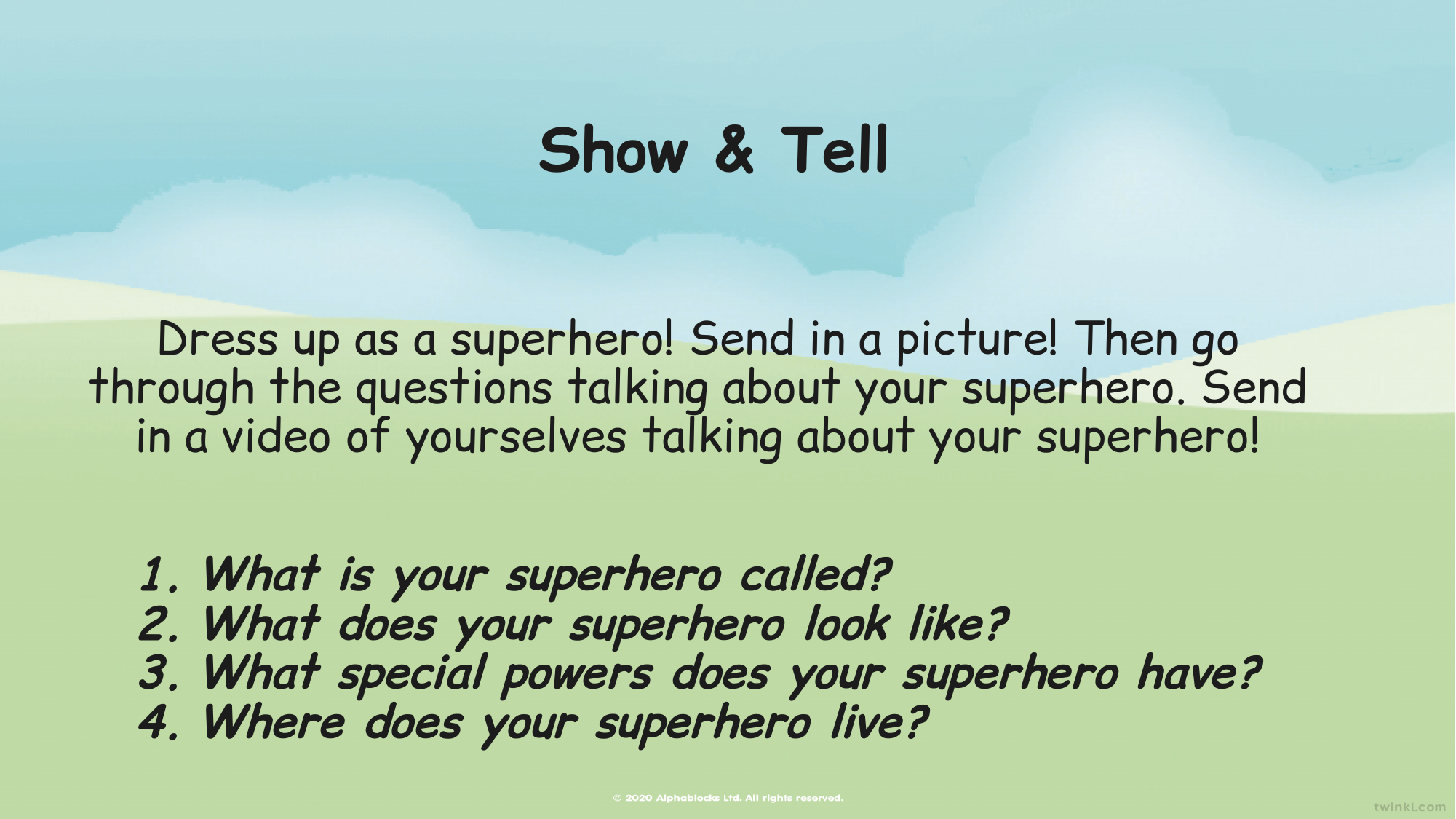

# Show & Tell
Dress up as a superhero! Send in a picture! Then go through the questions talking about your superhero. Send in a video of yourselves talking about your superhero!

What is your superhero called?
What does your superhero look like?
What special powers does your superhero have?
Where does your superhero live?